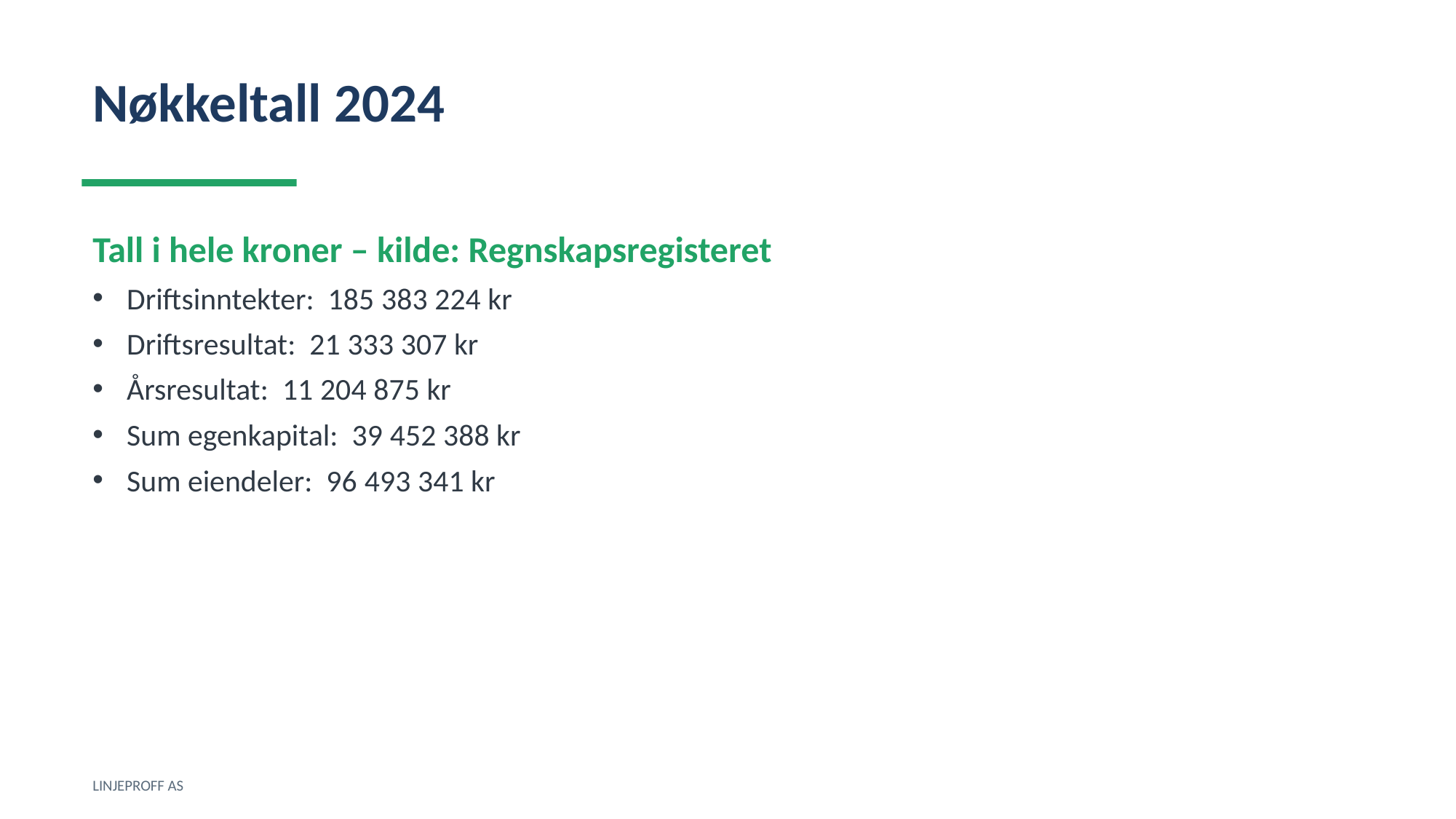

Nøkkeltall 2024

Tall i hele kroner – kilde: Regnskapsregisteret
Driftsinntekter:  185 383 224 kr
Driftsresultat:  21 333 307 kr
Årsresultat:  11 204 875 kr
Sum egenkapital:  39 452 388 kr
Sum eiendeler:  96 493 341 kr
LINJEPROFF AS